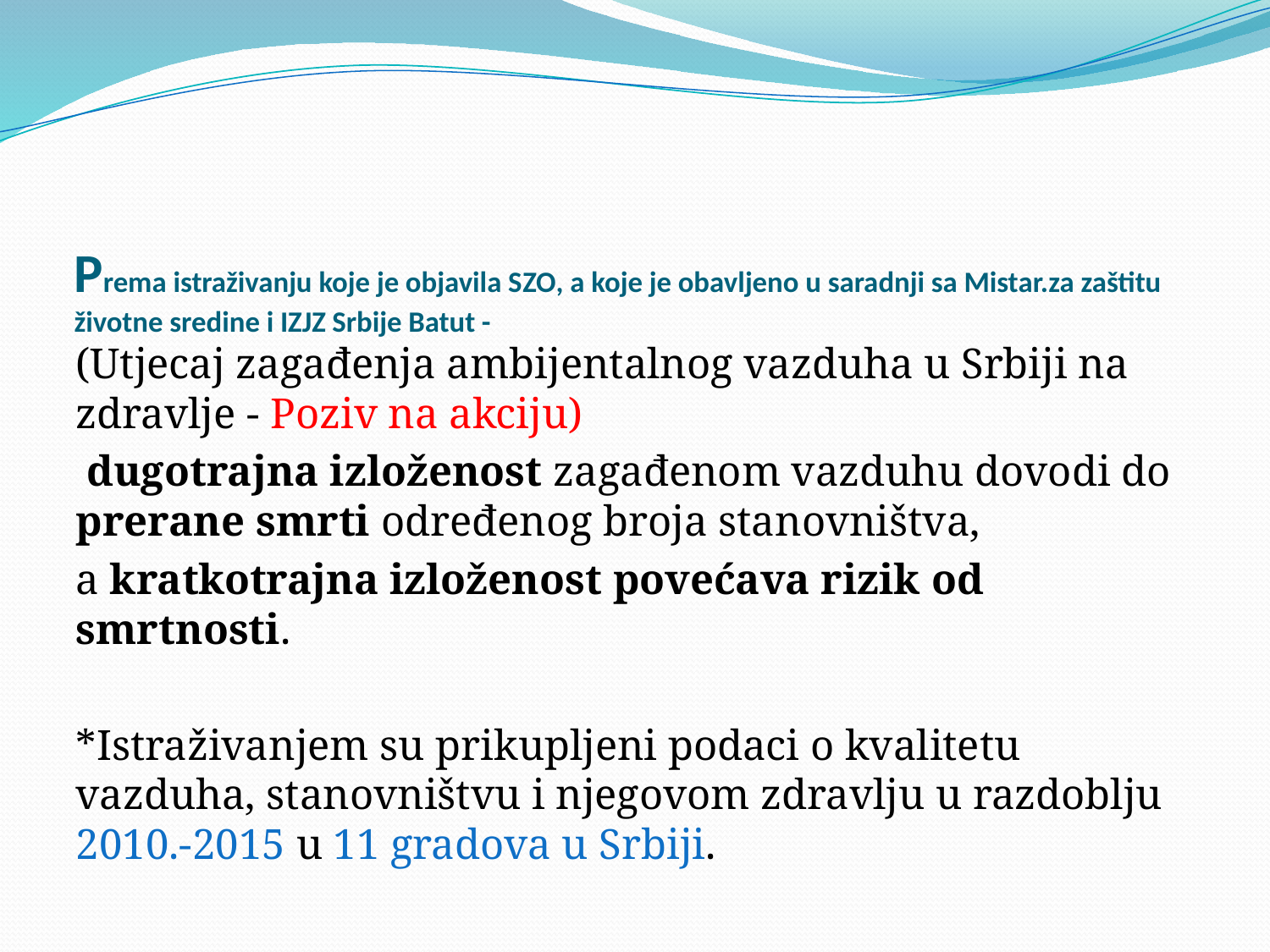

# Prema istraživanju koje je objavila SZO, a koje je obavljeno u saradnji sa Mistar.za zaštitu životne sredine i IZJZ Srbije Batut -

(Utjecaj zagađenja ambijentalnog vazduha u Srbiji na zdravlje - Poziv na akciju)
 dugotrajna izloženost zagađenom vazduhu dovodi do prerane smrti određenog broja stanovništva,
a kratkotrajna izloženost povećava rizik od smrtnosti.

*Istraživanjem su prikupljeni podaci o kvalitetu vazduha, stanovništvu i njegovom zdravlju u razdoblju 2010.-2015 u 11 gradova u Srbiji.